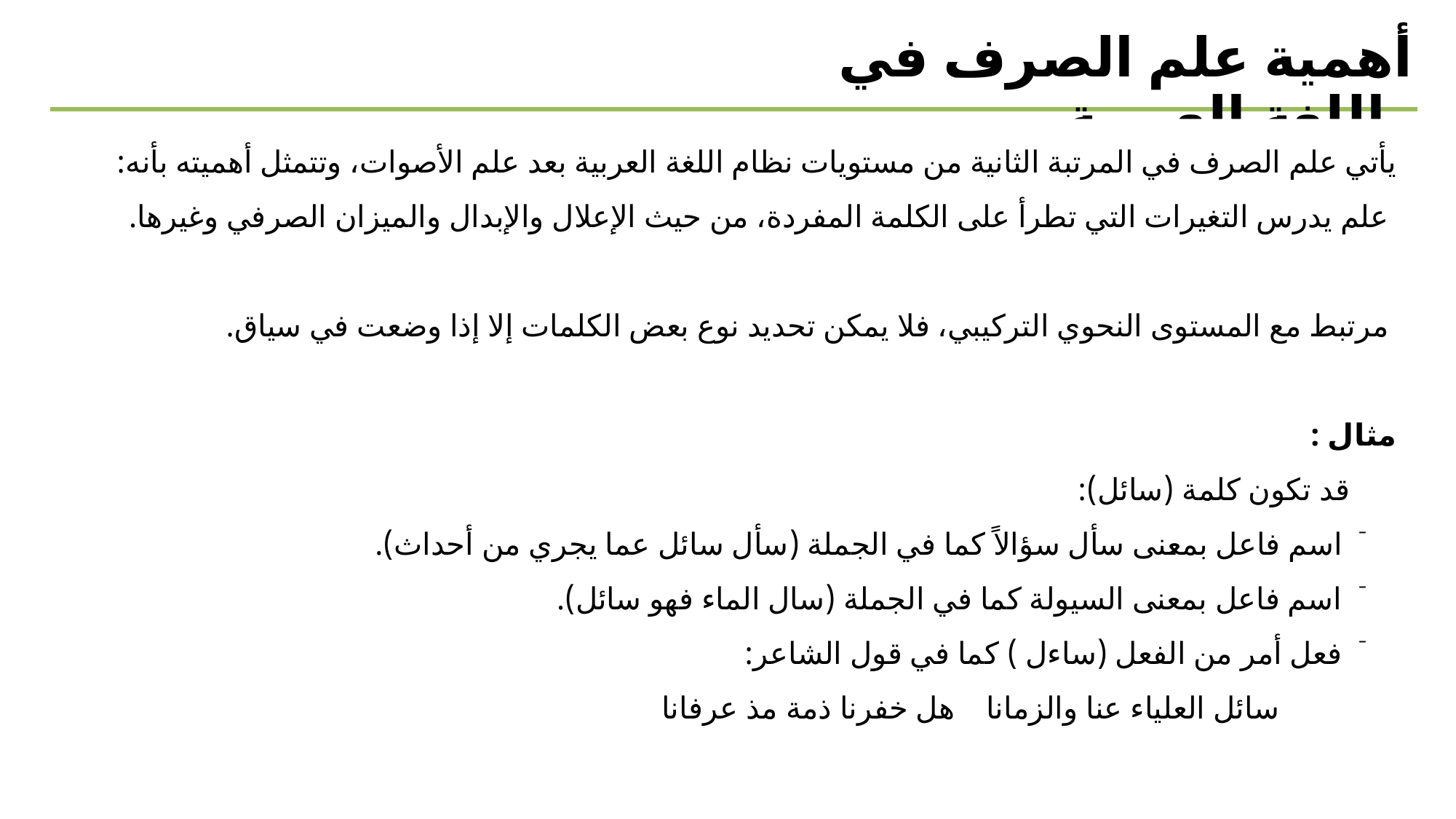

أهمية علم الصرف في اللغة العربية
يأتي علم الصرف في المرتبة الثانية من مستويات نظام اللغة العربية بعد علم الأصوات، وتتمثل أهميته بأنه:
 علم يدرس التغيرات التي تطرأ على الكلمة المفردة، من حيث الإعلال والإبدال والميزان الصرفي وغيرها.

 مرتبط مع المستوى النحوي التركيبي، فلا يمكن تحديد نوع بعض الكلمات إلا إذا وضعت في سياق.

مثال :
      قد تكون كلمة (سائل):
اسم فاعل بمعنى سأل سؤالاً كما في الجملة (سأل سائل عما يجري من أحداث).
اسم فاعل بمعنى السيولة كما في الجملة (سال الماء فهو سائل).
فعل أمر من الفعل (ساءل ) كما في قول الشاعر:
               سائل العلياء عنا والزمانا    هل خفرنا ذمة مذ عرفانا